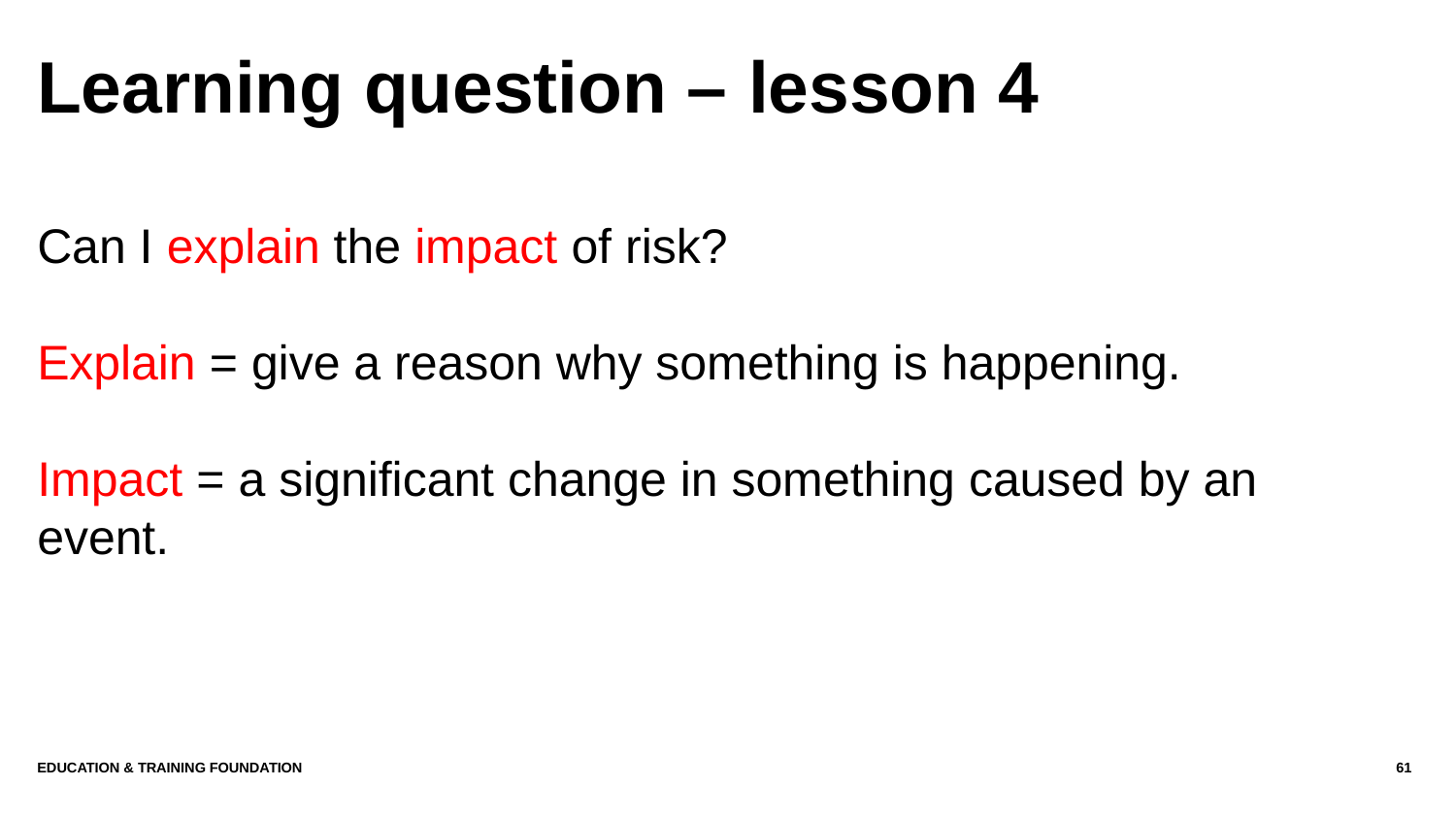

# Learning question – lesson 4

Can I explain the impact of risk?

Explain = give a reason why something is happening.

Impact = a significant change in something caused by an event.

Education & Training Foundation
61